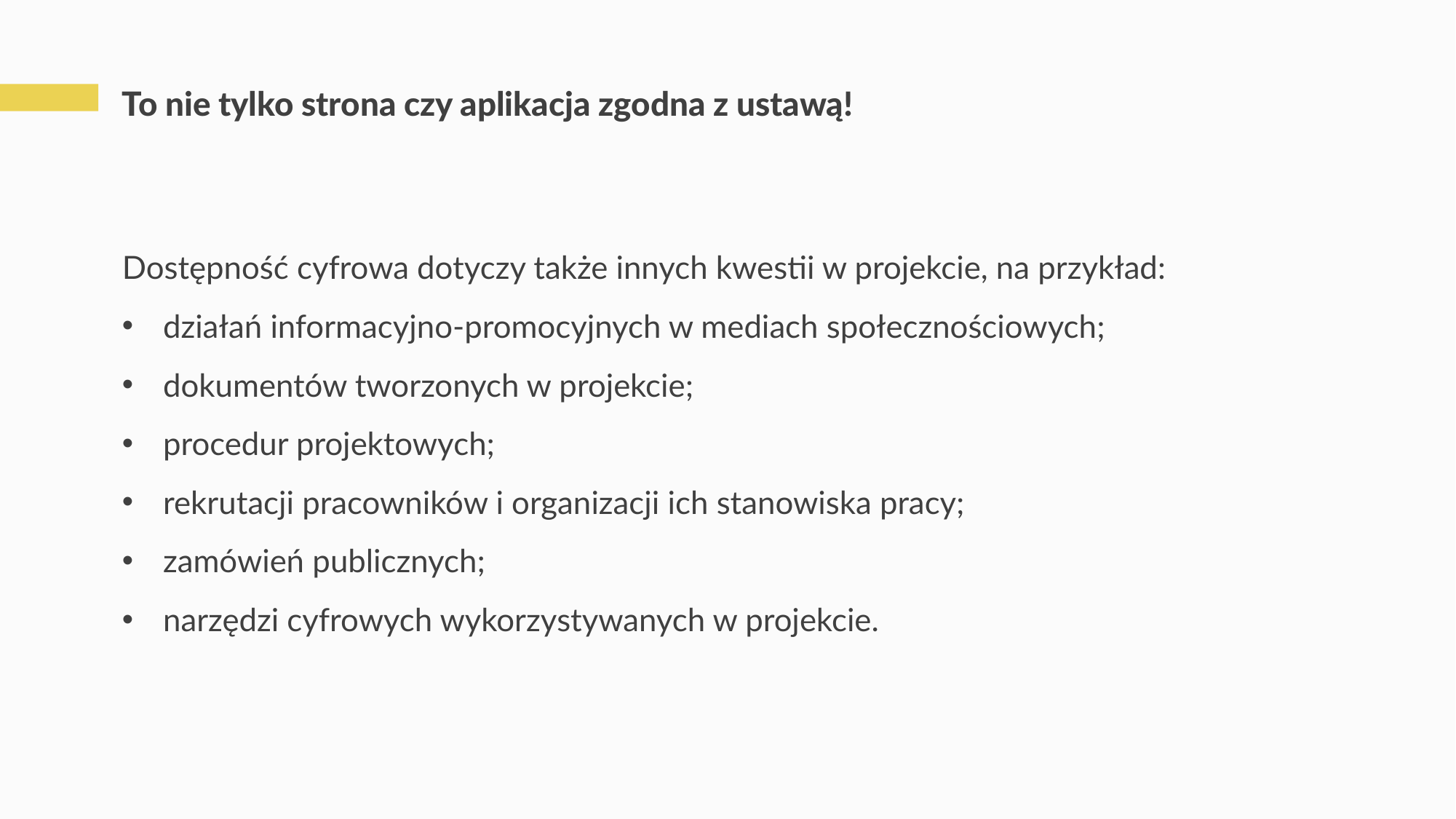

# To nie tylko strona czy aplikacja zgodna z ustawą!
Dostępność cyfrowa dotyczy także innych kwestii w projekcie, na przykład:
działań informacyjno-promocyjnych w mediach społecznościowych;
dokumentów tworzonych w projekcie;
procedur projektowych;
rekrutacji pracowników i organizacji ich stanowiska pracy;
zamówień publicznych;
narzędzi cyfrowych wykorzystywanych w projekcie.